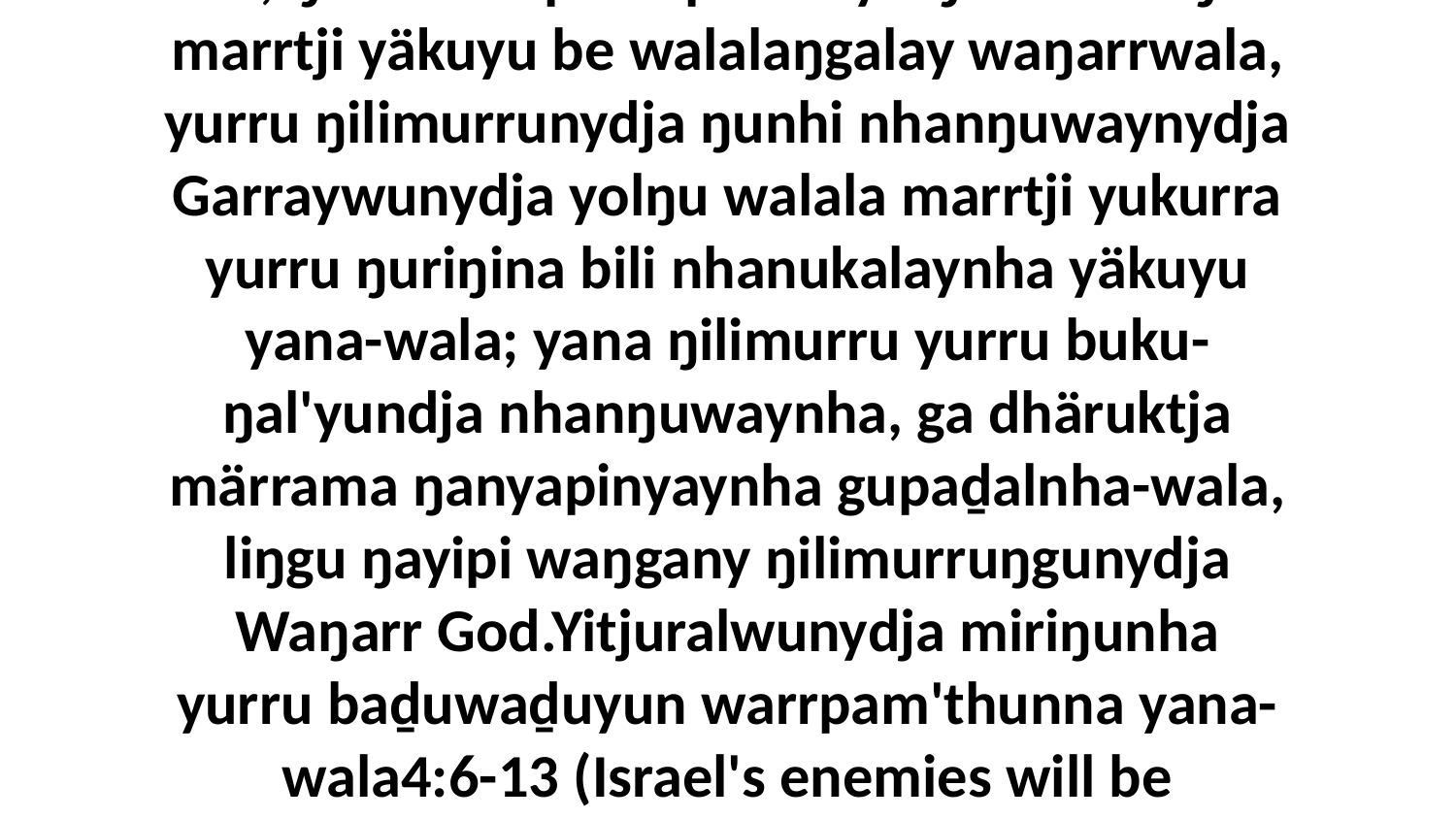

5 Yo, ŋunhi wiripu bäpurru' yolŋu walala ŋuli marrtji yäkuyu be walalaŋgalay waŋarrwala, yurru ŋilimurrunydja ŋunhi nhanŋuwaynydja Garraywunydja yolŋu walala marrtji yukurra yurru ŋuriŋina bili nhanukalaynha yäkuyu yana-wala; yana ŋilimurru yurru buku-ŋal'yundja nhanŋuwaynha, ga dhäruktja märrama ŋanyapinyaynha gupaḏalnha-wala, liŋgu ŋayipi waŋgany ŋilimurruŋgunydja Waŋarr God.Yitjuralwunydja miriŋunha yurru baḏuwaḏuyun warrpam'thunna yana-wala4:6-13 (Israel's enemies will be destroyed)